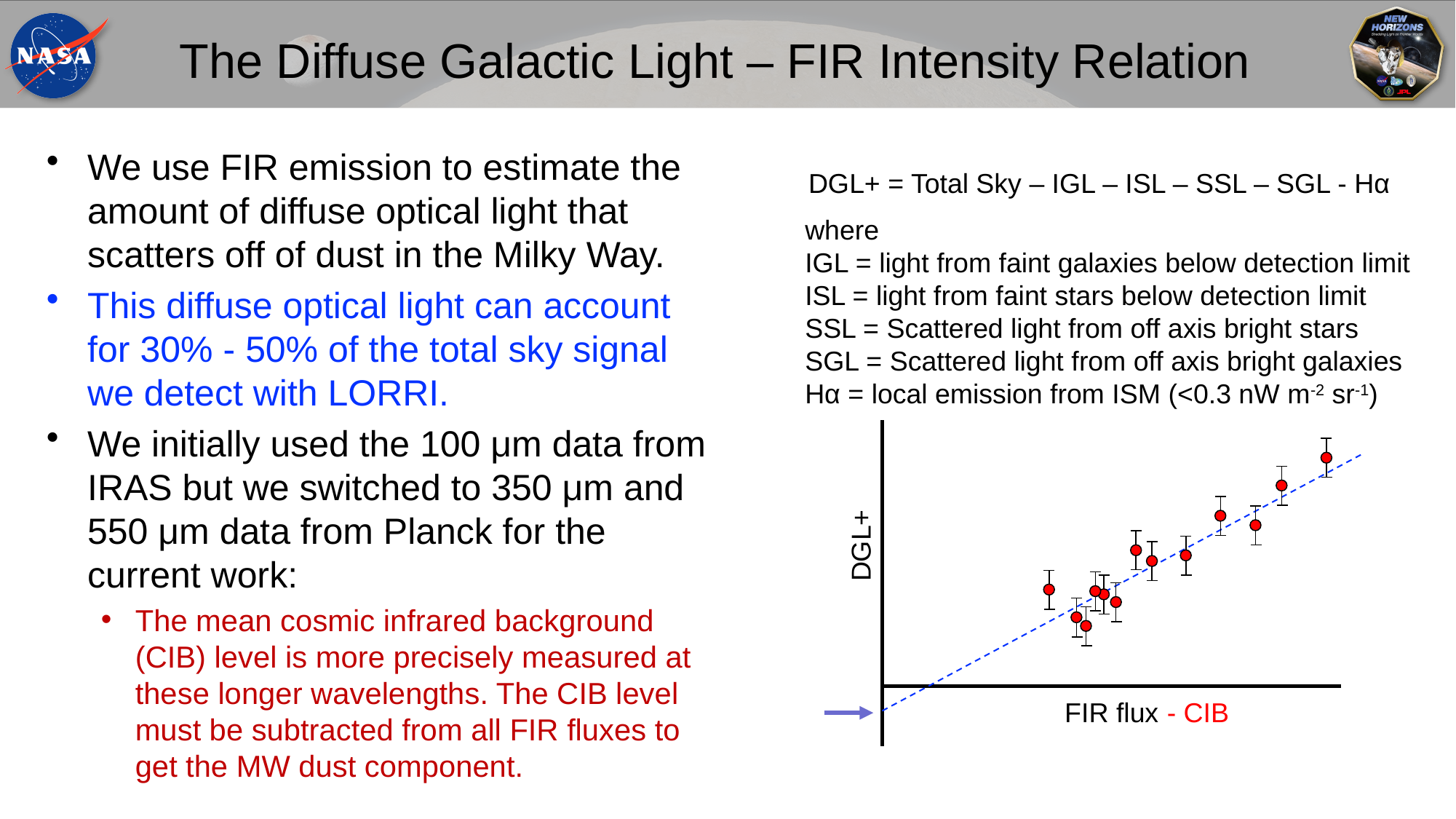

# The Diffuse Galactic Light – FIR Intensity Relation
We use FIR emission to estimate the amount of diffuse optical light that scatters off of dust in the Milky Way.
This diffuse optical light can account for 30% - 50% of the total sky signal we detect with LORRI.
We initially used the 100 μm data from IRAS but we switched to 350 μm and 550 μm data from Planck for the current work:
The mean cosmic infrared background (CIB) level is more precisely measured at these longer wavelengths. The CIB level must be subtracted from all FIR fluxes to get the MW dust component.
DGL+ = Total Sky – IGL – ISL – SSL – SGL - Hα
where
IGL = light from faint galaxies below detection limit
ISL = light from faint stars below detection limit
SSL = Scattered light from off axis bright stars
SGL = Scattered light from off axis bright galaxies
Hα = local emission from ISM (<0.3 nW m-2 sr-1)
DGL+
FIR flux

- CIB